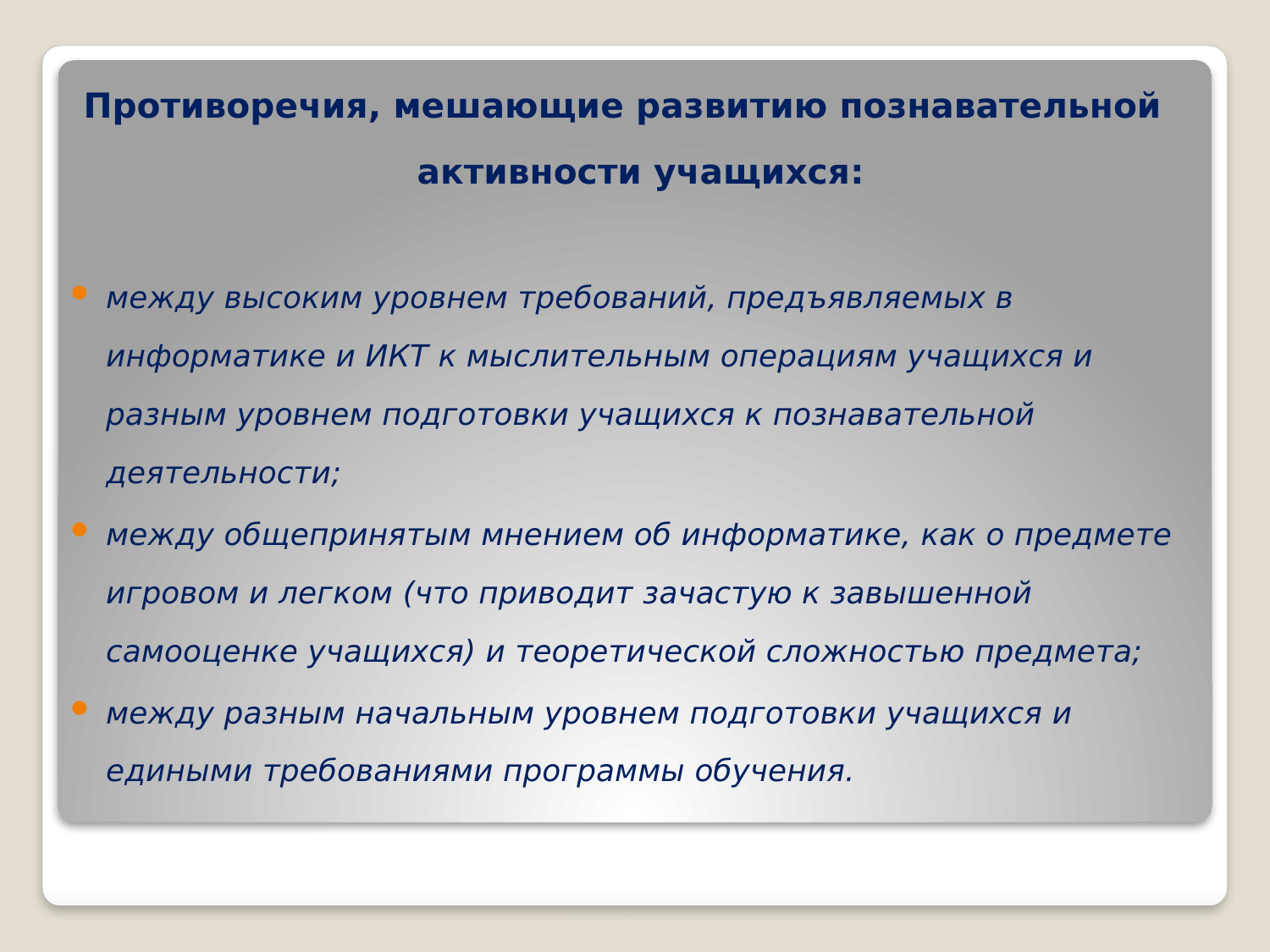

Противоречия, мешающие развитию познавательной активности учащихся:

между высоким уровнем требований, предъявляемых в информатике и ИКТ к мыслительным операциям учащихся и разным уровнем подготовки учащихся к познавательной деятельности;
между общепринятым мнением об информатике, как о предмете игровом и легком (что приводит зачастую к завышенной самооценке учащихся) и теоретической сложностью предмета;
между разным начальным уровнем подготовки учащихся и едиными требованиями программы обучения.